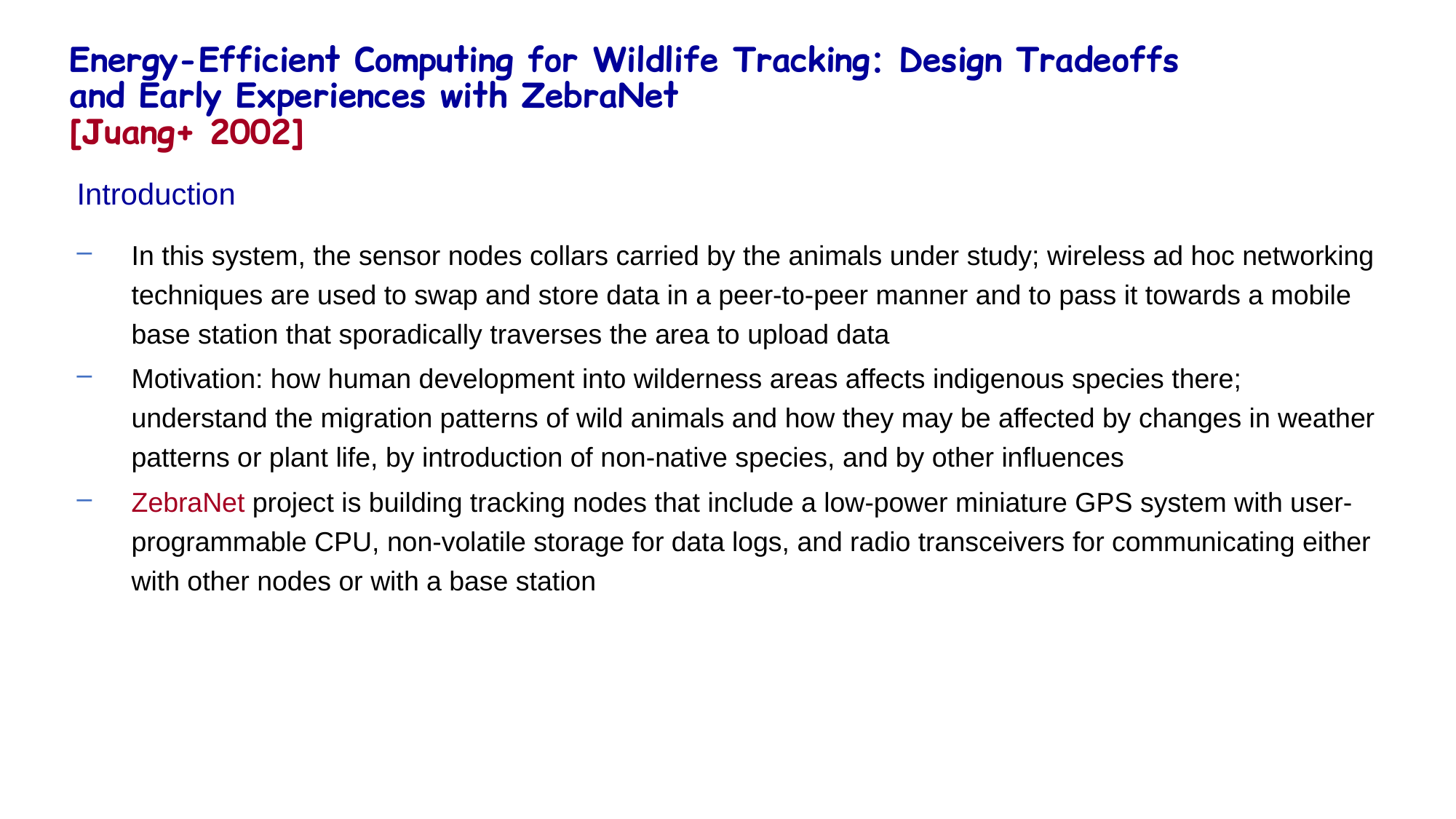

Energy-Efficient Computing for Wildlife Tracking: Design Tradeoffs and Early Experiences with ZebraNet
[Juang+ 2002]
Introduction

In this system, the sensor nodes collars carried by the animals under study; wireless ad hoc networking techniques are used to swap and store data in a peer-to-peer manner and to pass it towards a mobile base station that sporadically traverses the area to upload data
Motivation: how human development into wilderness areas affects indigenous species there; understand the migration patterns of wild animals and how they may be affected by changes in weather patterns or plant life, by introduction of non-native species, and by other influences
ZebraNet project is building tracking nodes that include a low-power miniature GPS system with user-programmable CPU, non-volatile storage for data logs, and radio transceivers for communicating either with other nodes or with a base station